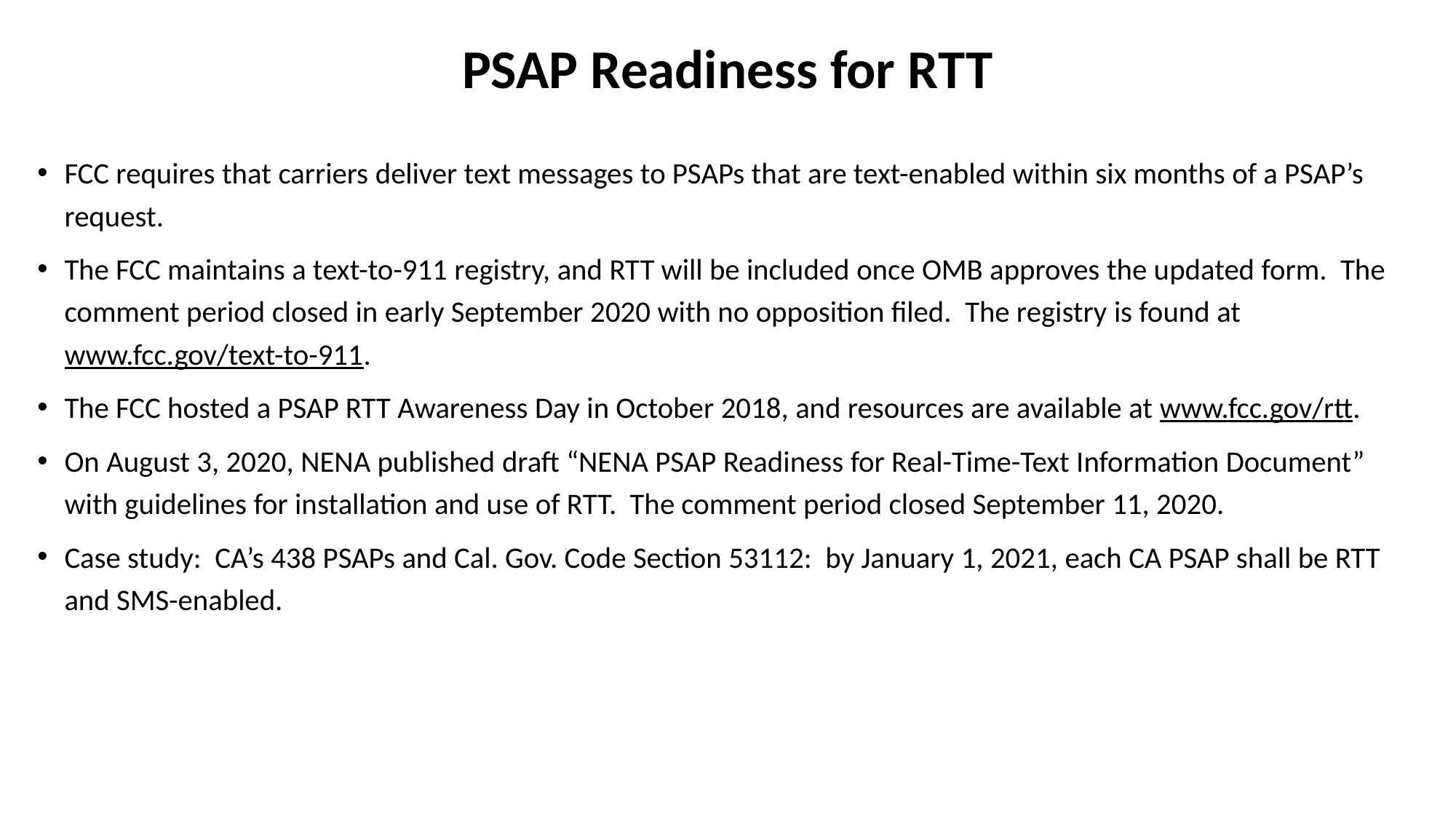

# PSAP Readiness for RTT
FCC requires that carriers deliver text messages to PSAPs that are text-enabled within six months of a PSAP’s request.
The FCC maintains a text-to-911 registry, and RTT will be included once OMB approves the updated form.  The comment period closed in early September 2020 with no opposition filed.  The registry is found at www.fcc.gov/text-to-911.
The FCC hosted a PSAP RTT Awareness Day in October 2018, and resources are available at www.fcc.gov/rtt.
On August 3, 2020, NENA published draft “NENA PSAP Readiness for Real-Time-Text Information Document” with guidelines for installation and use of RTT.  The comment period closed September 11, 2020.
Case study:  CA’s 438 PSAPs and Cal. Gov. Code Section 53112:  by January 1, 2021, each CA PSAP shall be RTT and SMS-enabled.